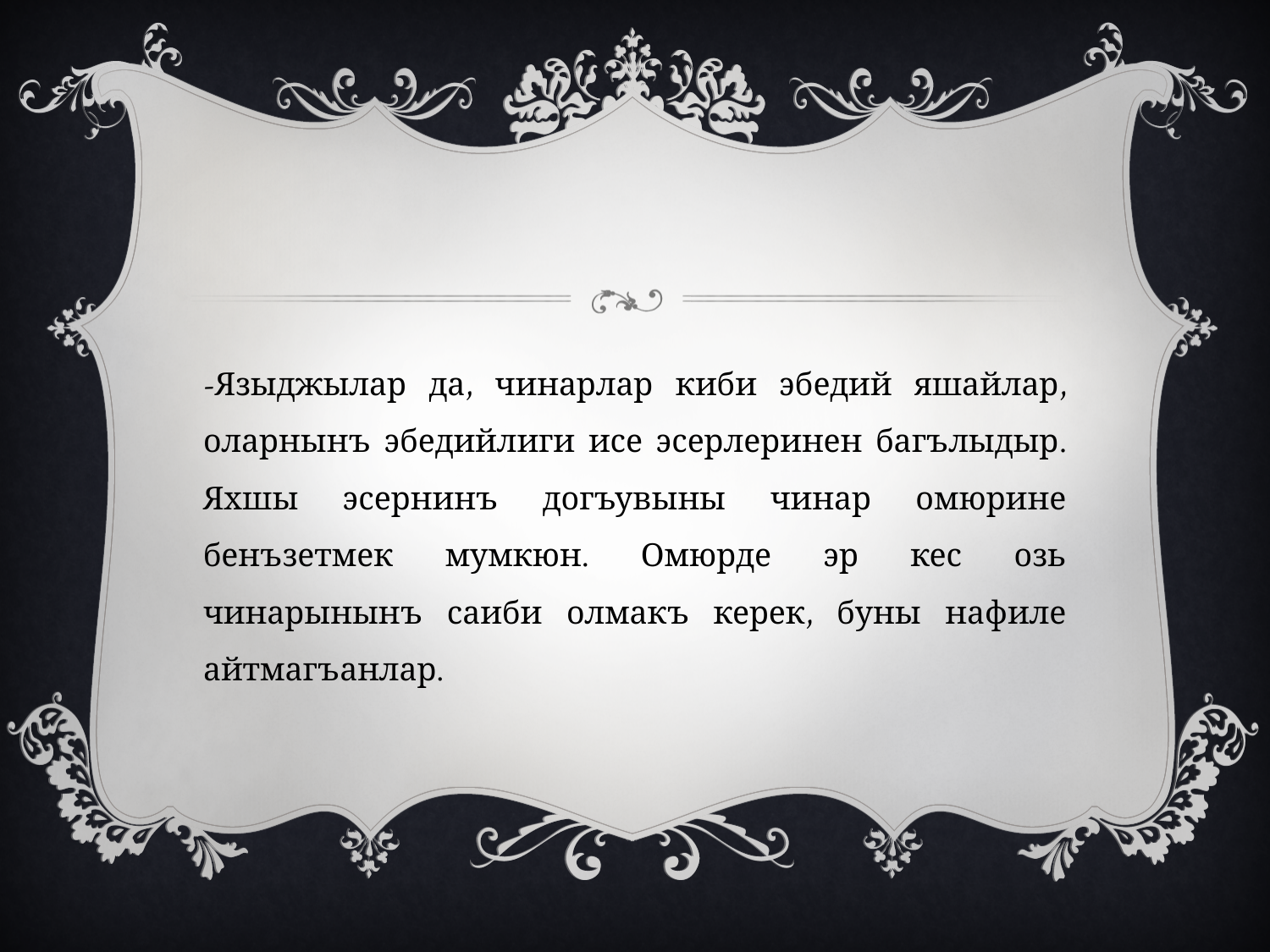

#
-Языджылар да, чинарлар киби эбедий яшайлар, оларнынъ эбедийлиги исе эсерлеринен багълыдыр. Яхшы эсернинъ догъувыны чинар омюрине бенъзетмек мумкюн. Омюрде эр кес озь чинарынынъ саиби олмакъ керек, буны нафиле айтмагъанлар.